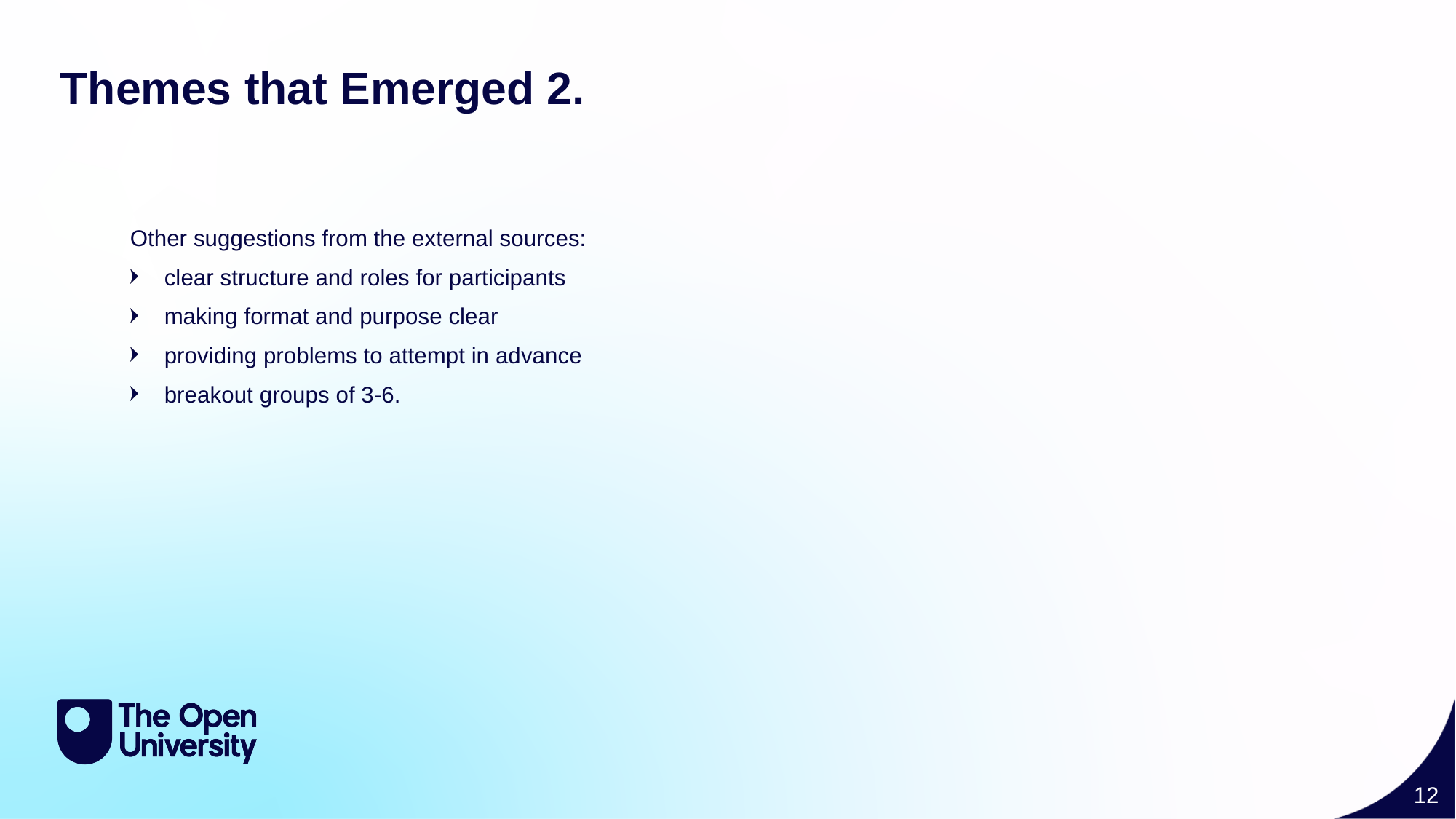

Themes 2 12
Themes that Emerged 2.

Other suggestions from the external sources:
clear structure and roles for participants
making format and purpose clear
providing problems to attempt in advance
breakout groups of 3-6.